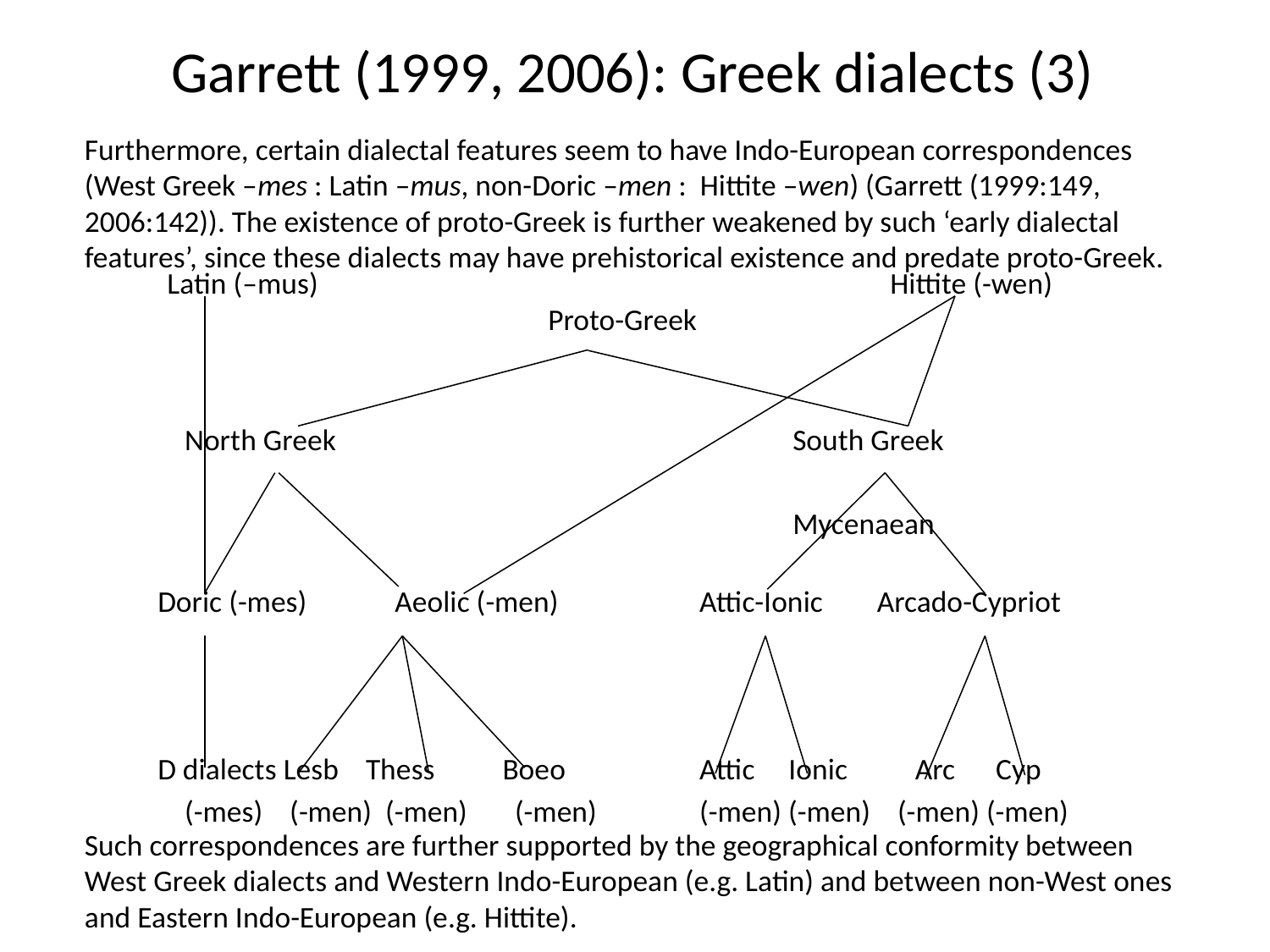

# Garrett (1999, 2006): Greek dialects (3)
Furthermore, certain dialectal features seem to have Indo-European correspondences (West Greek –mes : Latin –mus, non-Doric –men :  Hittite –wen) (Garrett (1999:149, 2006:142)). The existence of proto-Greek is further weakened by such ‘early dialectal features’, since these dialects may have prehistorical existence and predate proto-Greek.

Such correspondences are further supported by the geographical conformity between West Greek dialects and Western Indo-European (e.g. Latin) and between non-West ones and Eastern Indo-European (e.g. Hittite).

Latin (–mus)				             Hittite (-wen)				Proto-Greek

    North Greek 				South Greek

					Mycenaean
Doric (-mes)             Aeolic (-men)	     Attic-Ionic        Arcado-Cypriot

D dialects Lesb    Thess          Boeo     	     Attic     Ionic          Arc      Cyp
    (-mes)    (-men)  (-men)       (-men)	     (-men) (-men)    (-men) (-men)